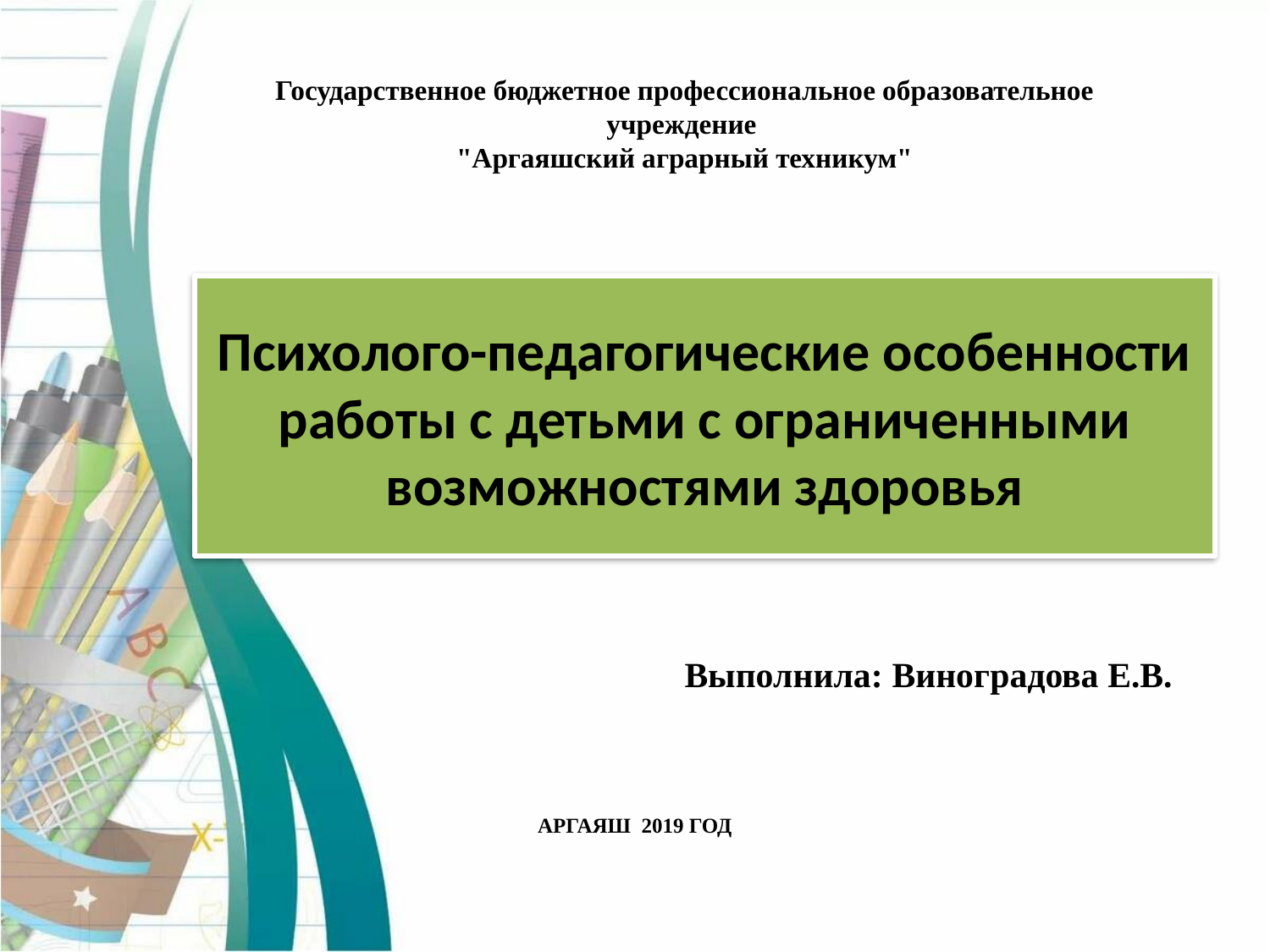

Государственное бюджетное профессиональное образовательное учреждение 
"Аргаяшский аграрный техникум"
# Психолого-педагогические особенности работы с детьми с ограниченными возможностями здоровья
Выполнила: Виноградова Е.В.

АРГАЯШ  2019 ГОД